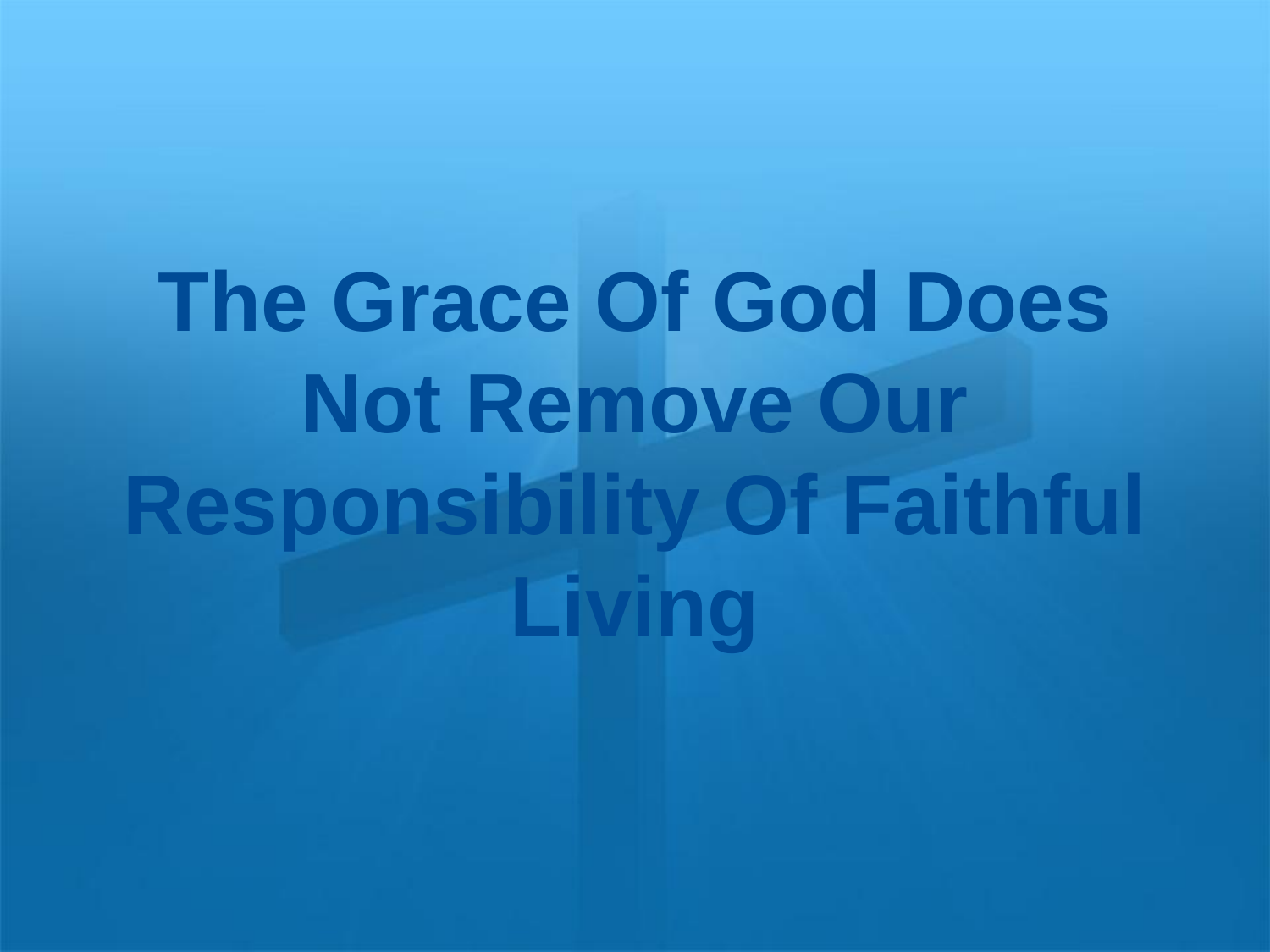

# The Grace Of God Does Not Remove Our Responsibility Of Faithful Living